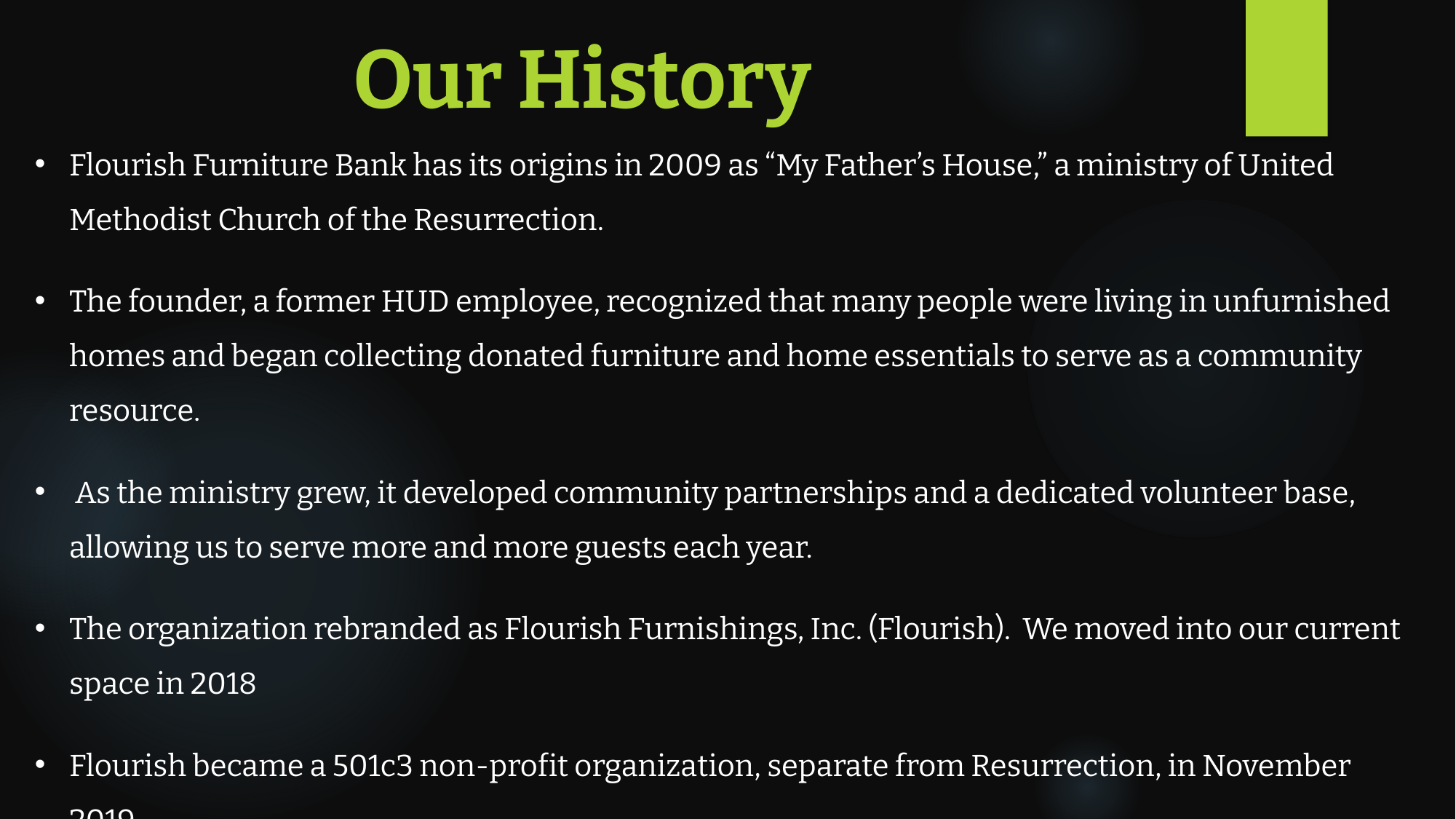

# Our History
Flourish Furniture Bank has its origins in 2009 as “My Father’s House,” a ministry of United Methodist Church of the Resurrection.
The founder, a former HUD employee, recognized that many people were living in unfurnished homes and began collecting donated furniture and home essentials to serve as a community resource.
 As the ministry grew, it developed community partnerships and a dedicated volunteer base, allowing us to serve more and more guests each year.
The organization rebranded as Flourish Furnishings, Inc. (Flourish).  We moved into our current space in 2018
Flourish became a 501c3 non-profit organization, separate from Resurrection, in November 2019.